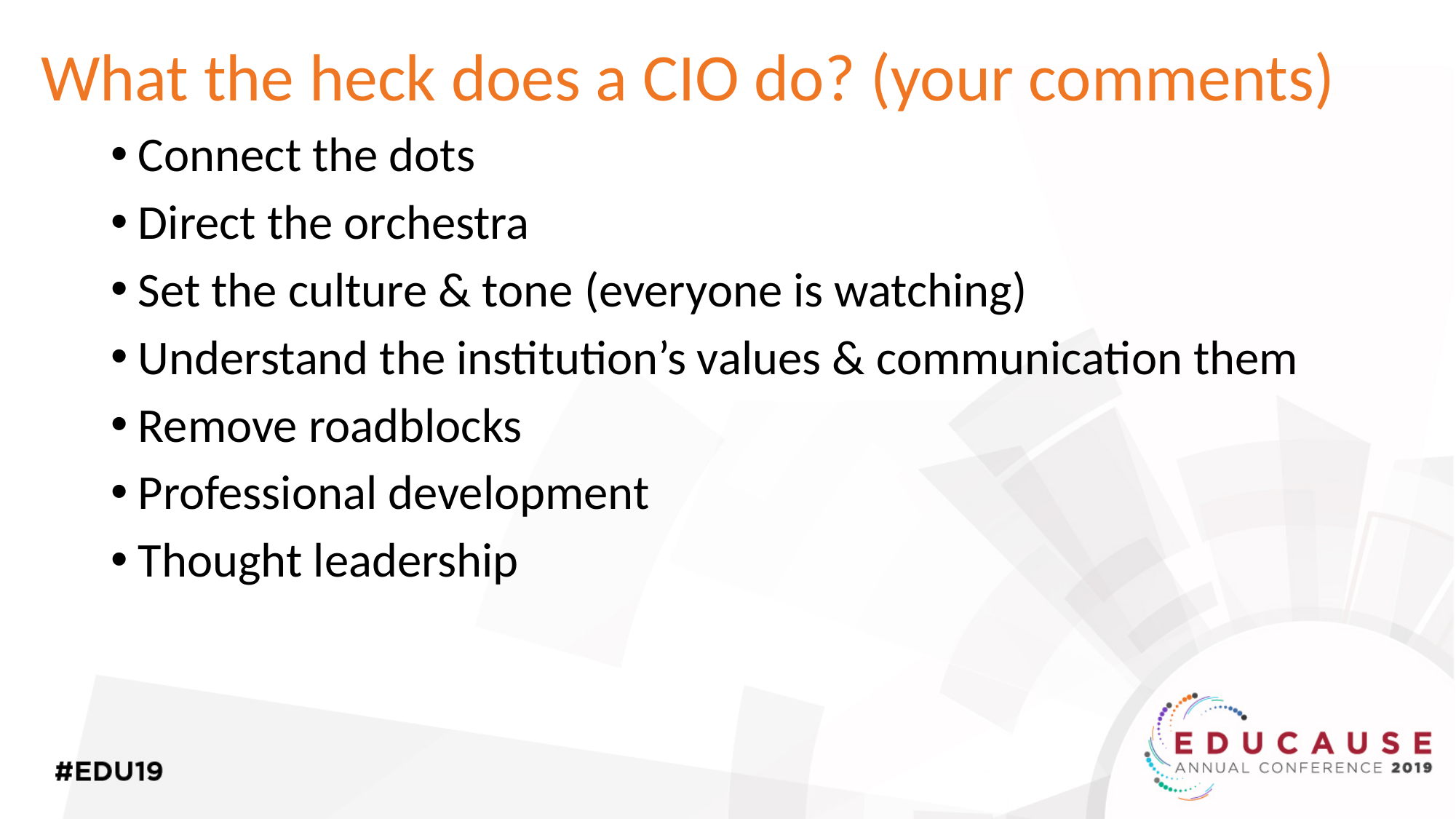

# What the heck does a CIO do? (your comments)
Connect the dots
Direct the orchestra
Set the culture & tone (everyone is watching)
Understand the institution’s values & communication them
Remove roadblocks
Professional development
Thought leadership